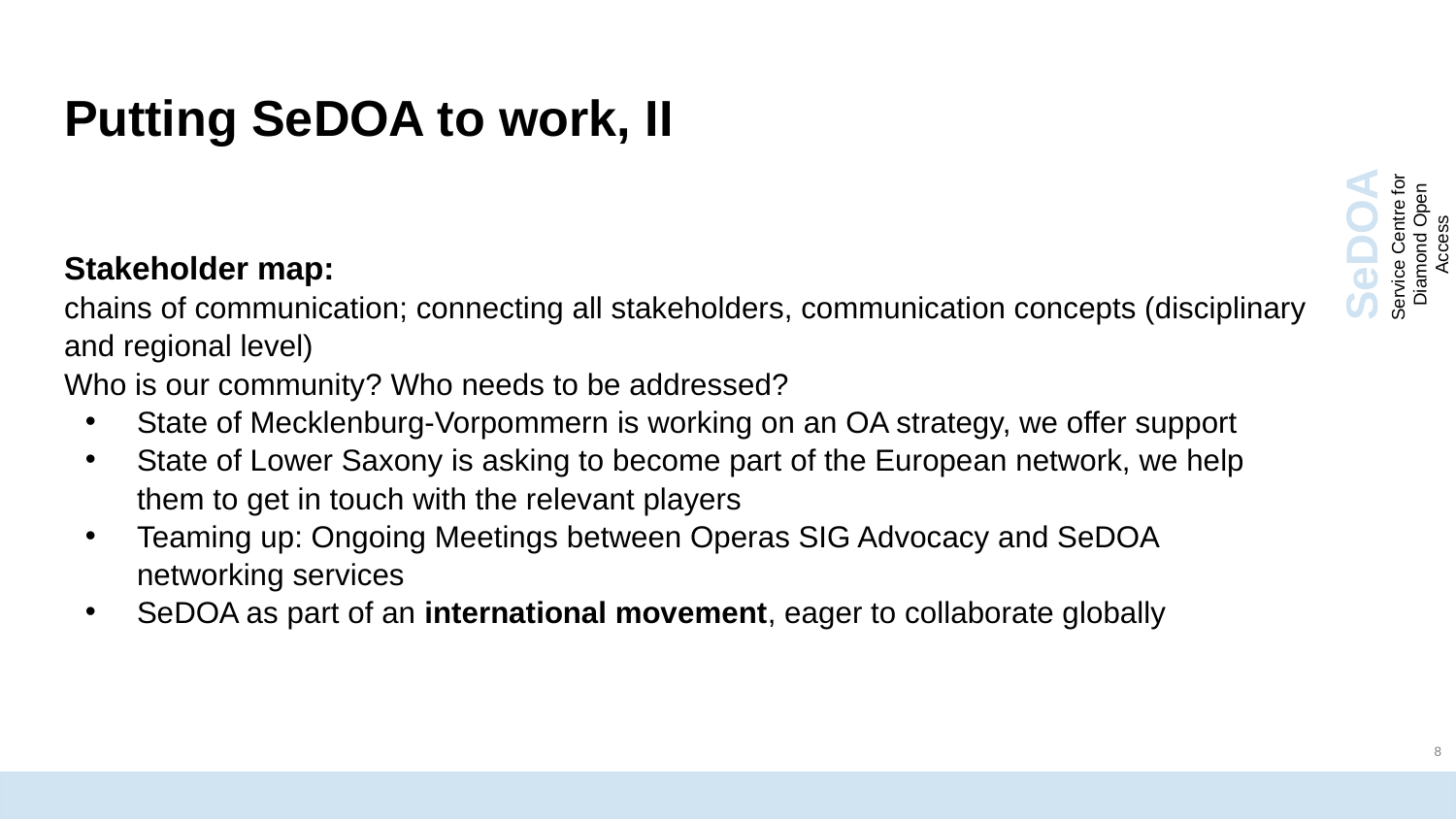

# Putting SeDOA to work, II
Stakeholder map:
chains of communication; connecting all stakeholders, communication concepts (disciplinary and regional level)
Who is our community? Who needs to be addressed?
State of Mecklenburg-Vorpommern is working on an OA strategy, we offer support
State of Lower Saxony is asking to become part of the European network, we help them to get in touch with the relevant players
Teaming up: Ongoing Meetings between Operas SIG Advocacy and SeDOA networking services
SeDOA as part of an international movement, eager to collaborate globally
8